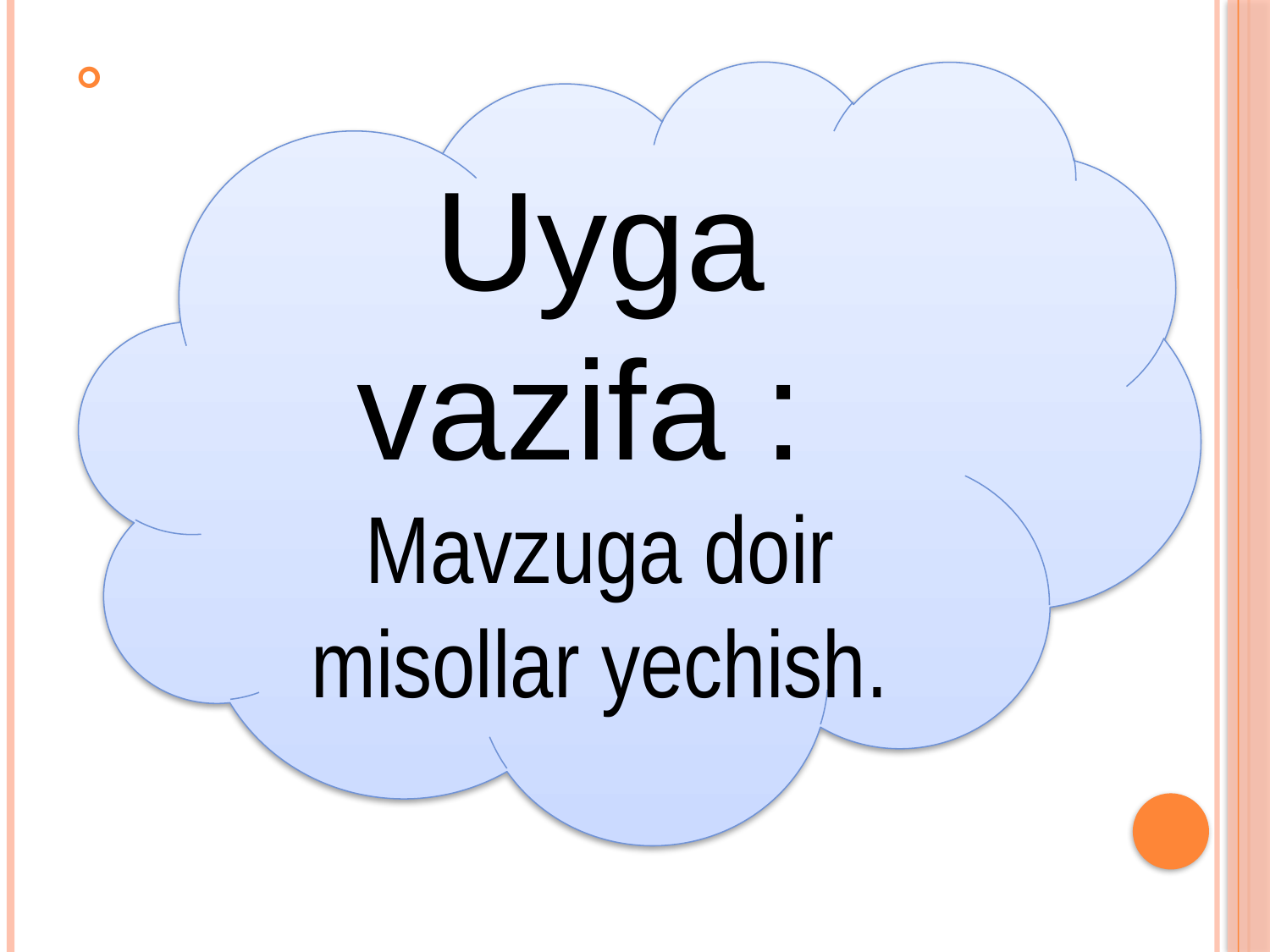

Uyga vazifa :
Mavzuga doir misollar yechish.